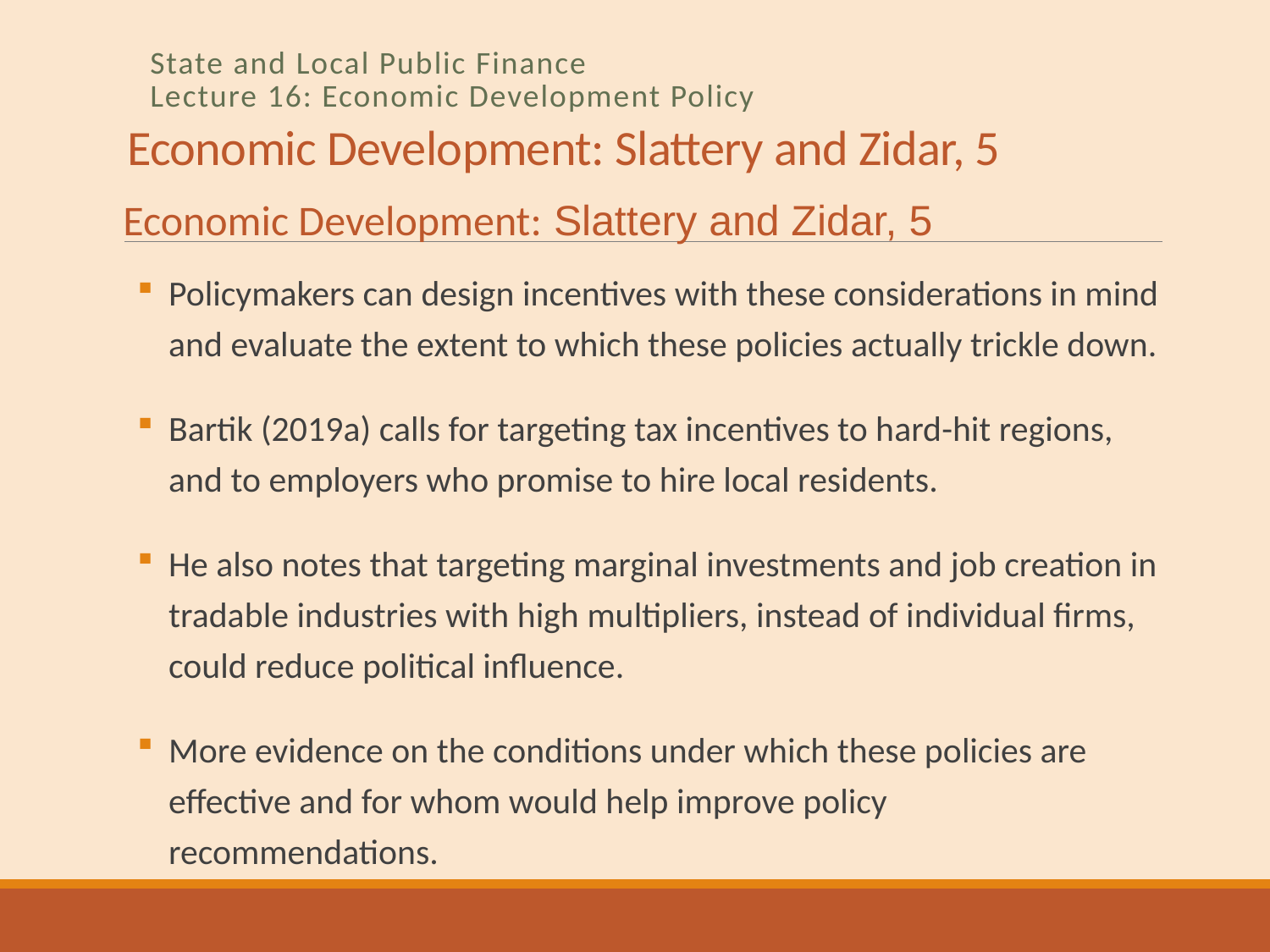

# Economic Development: Slattery and Zidar, 5
State and Local Public Finance
Lecture 16: Economic Development Policy
Economic Development: Slattery and Zidar, 5
Policymakers can design incentives with these considerations in mind and evaluate the extent to which these policies actually trickle down.
Bartik (2019a) calls for targeting tax incentives to hard-hit regions, and to employers who promise to hire local residents.
He also notes that targeting marginal investments and job creation in tradable industries with high multipliers, instead of individual firms, could reduce political influence.
More evidence on the conditions under which these policies are effective and for whom would help improve policy recommendations.